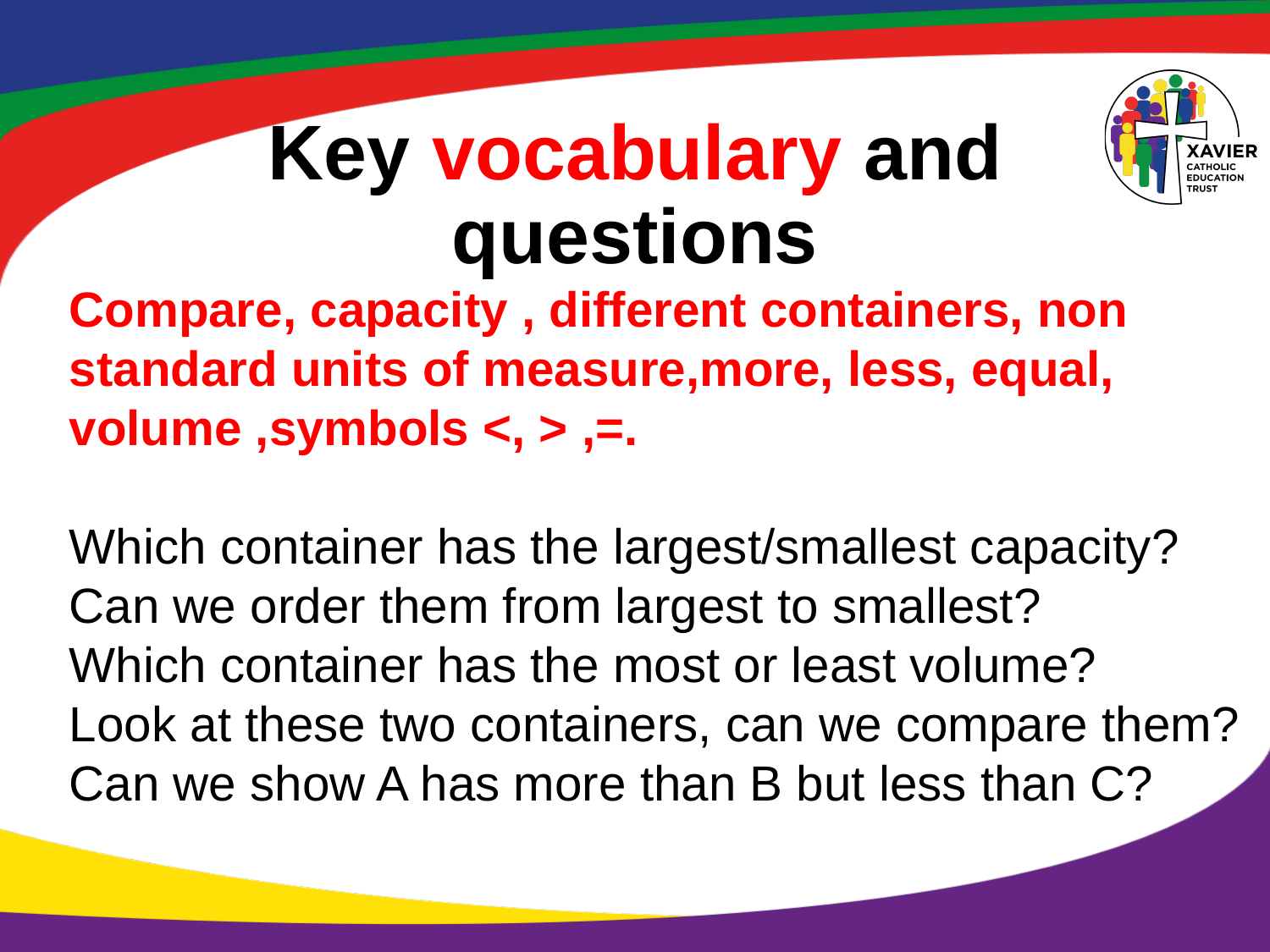

# Key vocabulary and questions
Compare, capacity , different containers, non standard units of measure,more, less, equal, volume ,symbols <, > ,=.

Which container has the largest/smallest capacity?
Can we order them from largest to smallest?
Which container has the most or least volume?
Look at these two containers, can we compare them?
Can we show A has more than B but less than C?